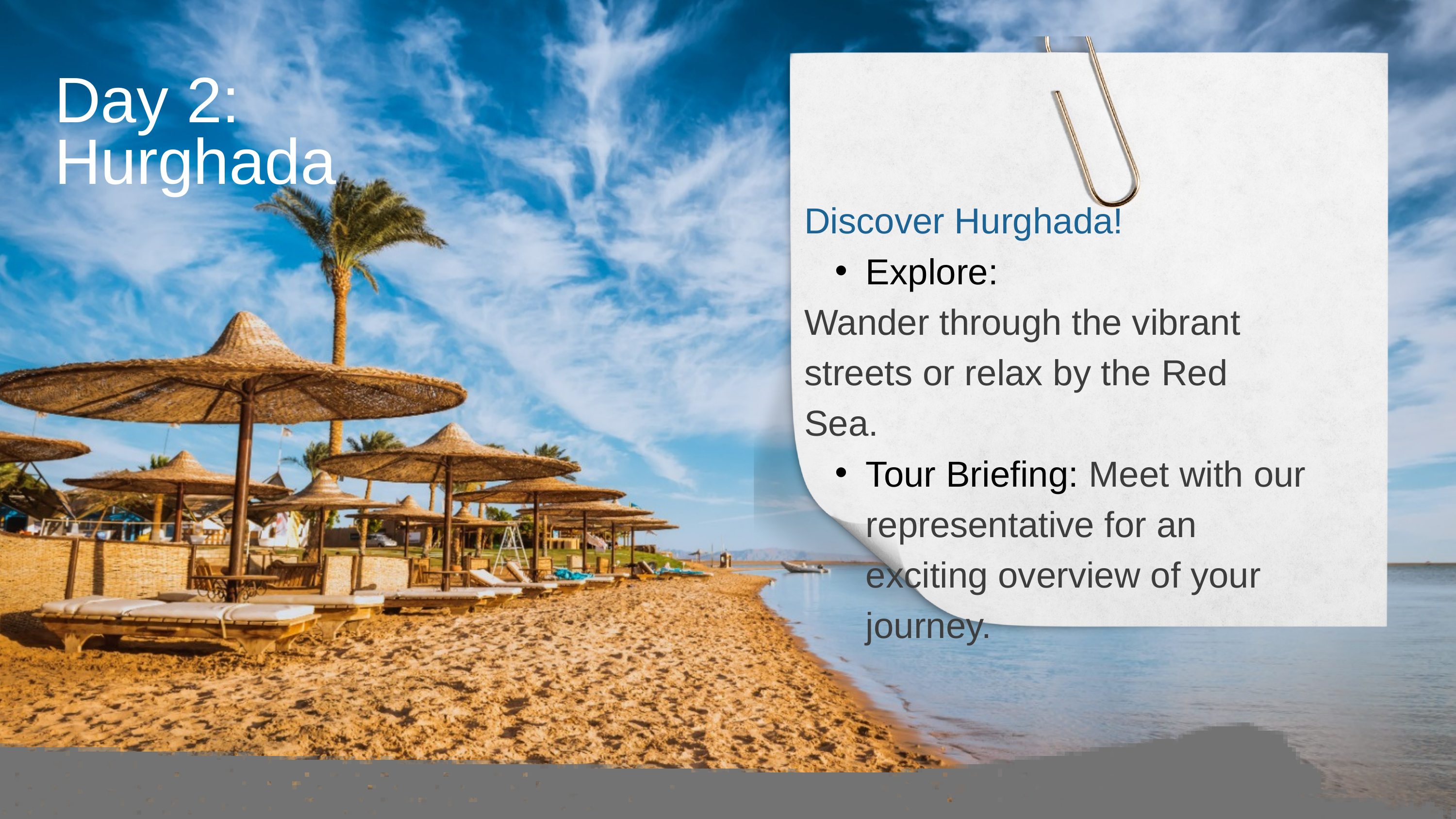

Day 2: Hurghada

Discover Hurghada!
Explore:
Wander through the vibrant streets or relax by the Red Sea.
Tour Briefing: Meet with our representative for an exciting overview of your journey.